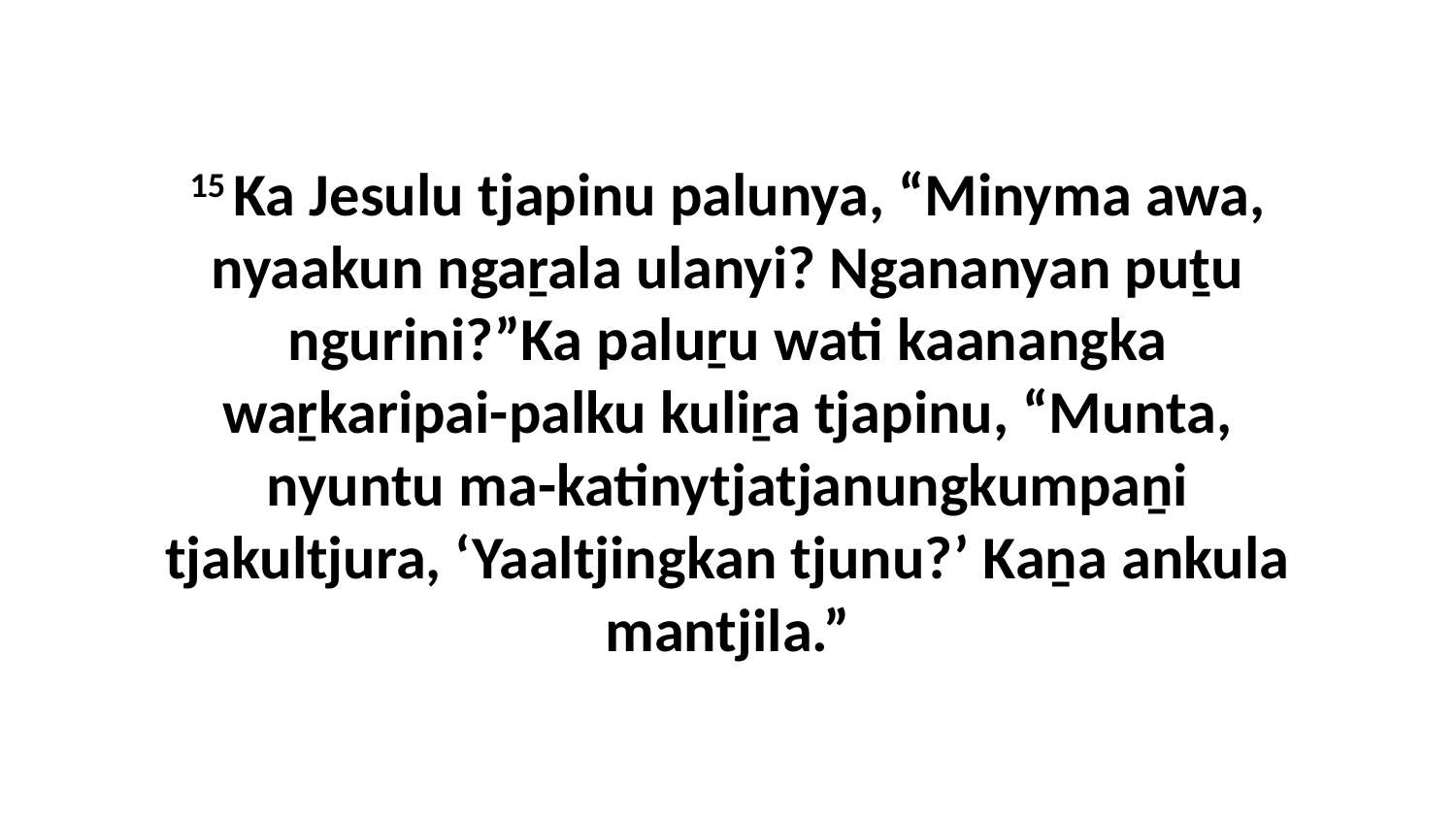

15 Ka Jesulu tjapinu palunya, “Minyma awa, nyaakun ngaṟala ulanyi? Ngananyan puṯu ngurini?”Ka paluṟu wati kaanangka waṟkaripai-palku kuliṟa tjapinu, “Munta, nyuntu ma-katinytjatjanungkumpaṉi tjakultjura, ‘Yaaltjingkan tjunu?’ Kaṉa ankula mantjila.”